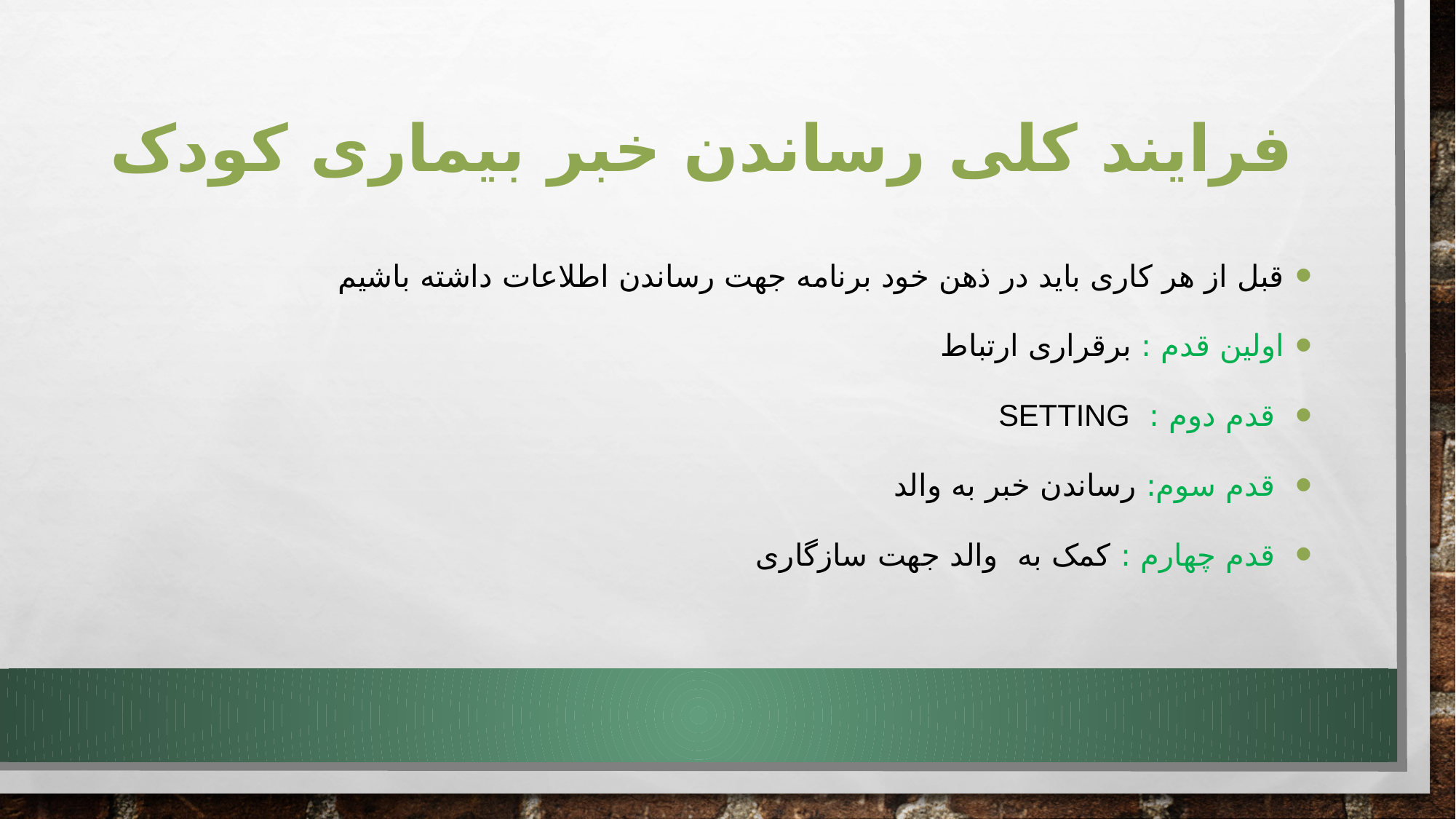

# فرایند کلی رساندن خبر بیماری کودک
قبل از هر کاری باید در ذهن خود برنامه جهت رساندن اطلاعات داشته باشیم
اولین قدم : برقراری ارتباط
 قدم دوم :  SETTING
 قدم سوم: رساندن خبر به والد
 قدم چهارم : کمک به  والد جهت سازگاری